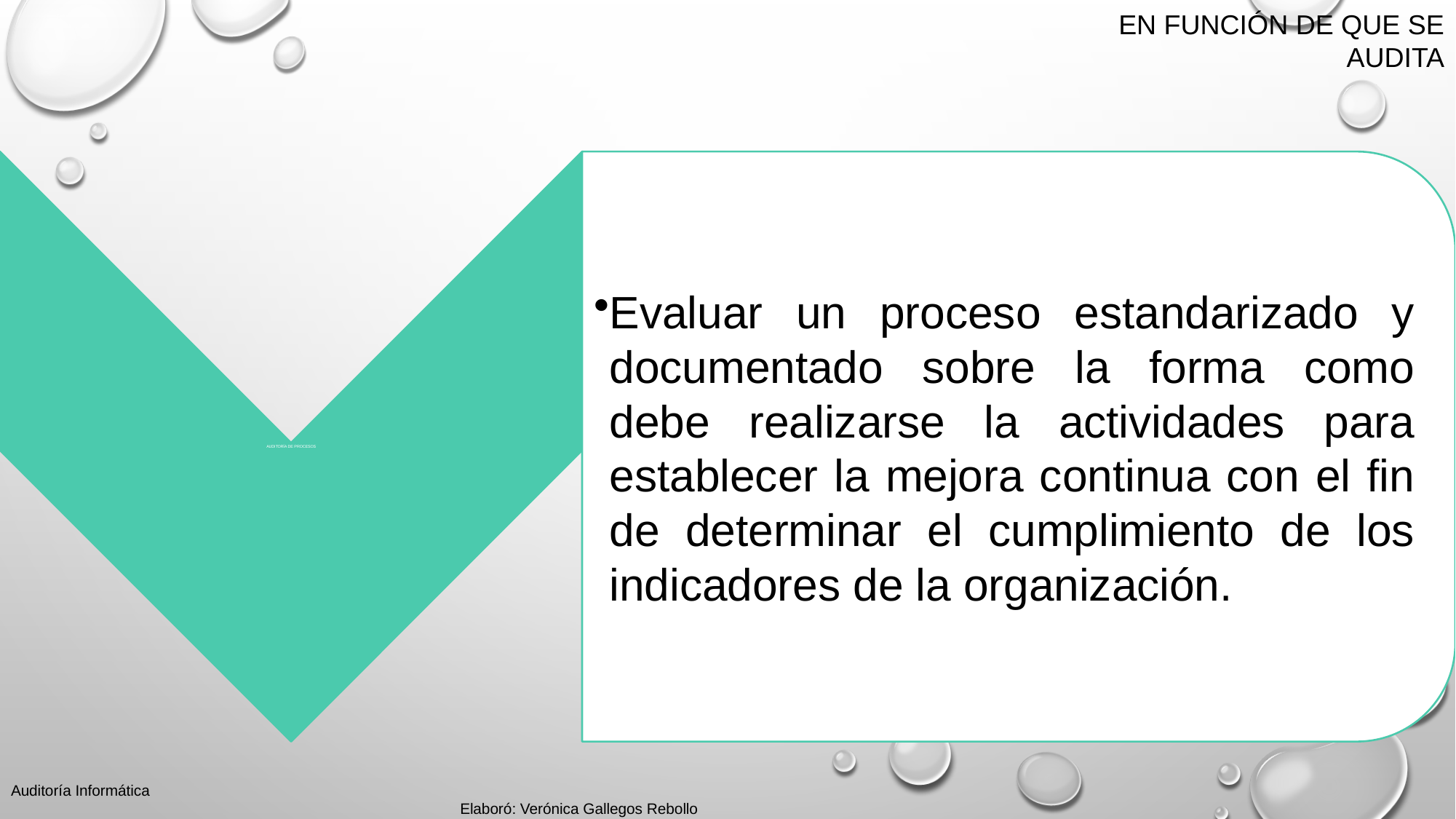

EN FUNCIÓN DE QUE SE AUDITA
AUDITORÍA DE PROCESOS
Evaluar un proceso estandarizado y documentado sobre la forma como debe realizarse la actividades para establecer la mejora continua con el fin de determinar el cumplimiento de los indicadores de la organización.
Auditoría Informática                                                                                                              												   Elaboró: Verónica Gallegos Rebollo